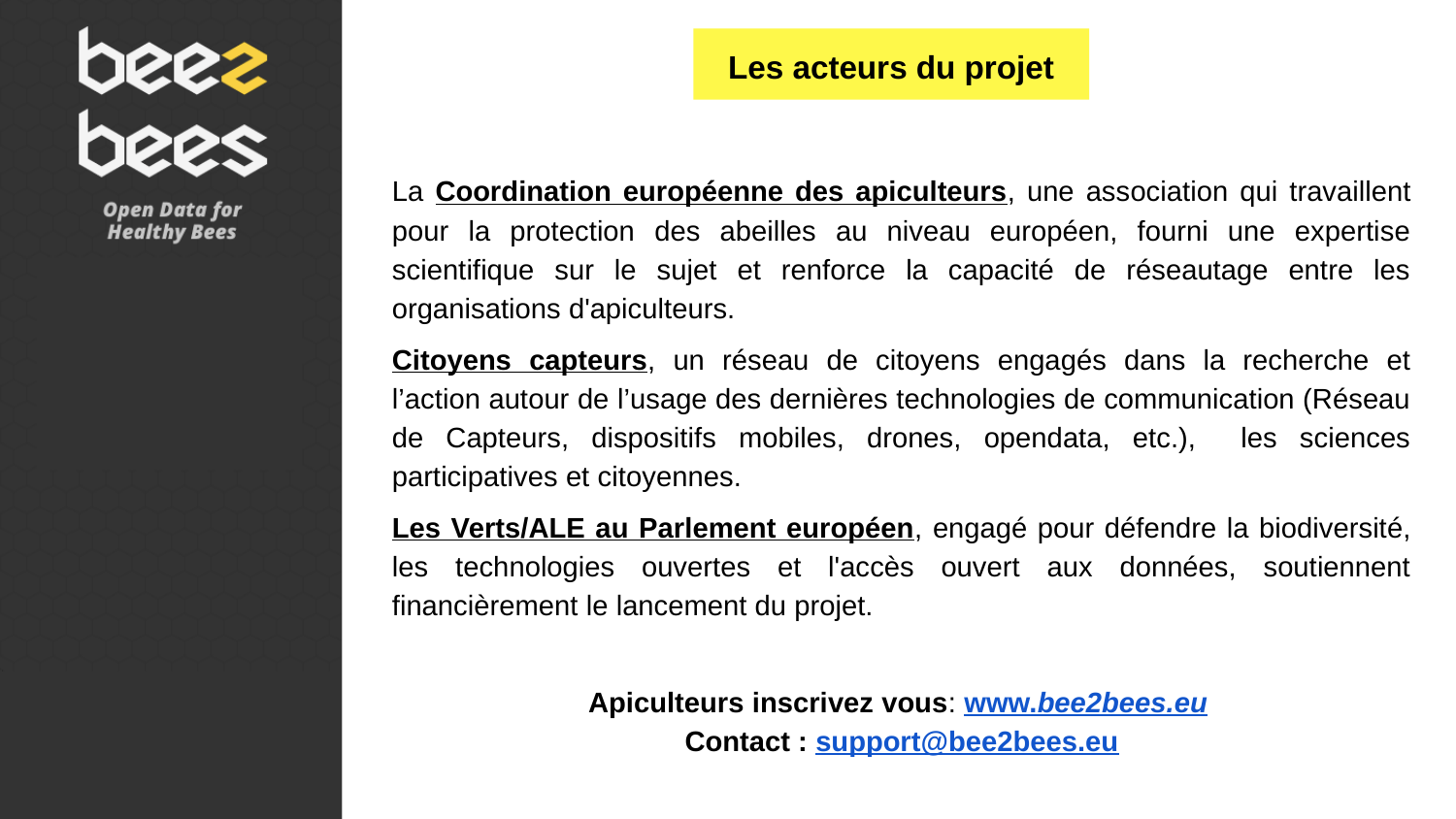

# Les acteurs du projet
La Coordination européenne des apiculteurs, une association qui travaillent pour la protection des abeilles au niveau européen, fourni une expertise scientifique sur le sujet et renforce la capacité de réseautage entre les organisations d'apiculteurs.
Citoyens capteurs, un réseau de citoyens engagés dans la recherche et l’action autour de l’usage des dernières technologies de communication (Réseau de Capteurs, dispositifs mobiles, drones, opendata, etc.),  les sciences participatives et citoyennes.
Les Verts/ALE au Parlement européen, engagé pour défendre la biodiversité, les technologies ouvertes et l'accès ouvert aux données, soutiennent financièrement le lancement du projet.

Apiculteurs inscrivez vous: www.bee2bees.eu
Contact : support@bee2bees.eu